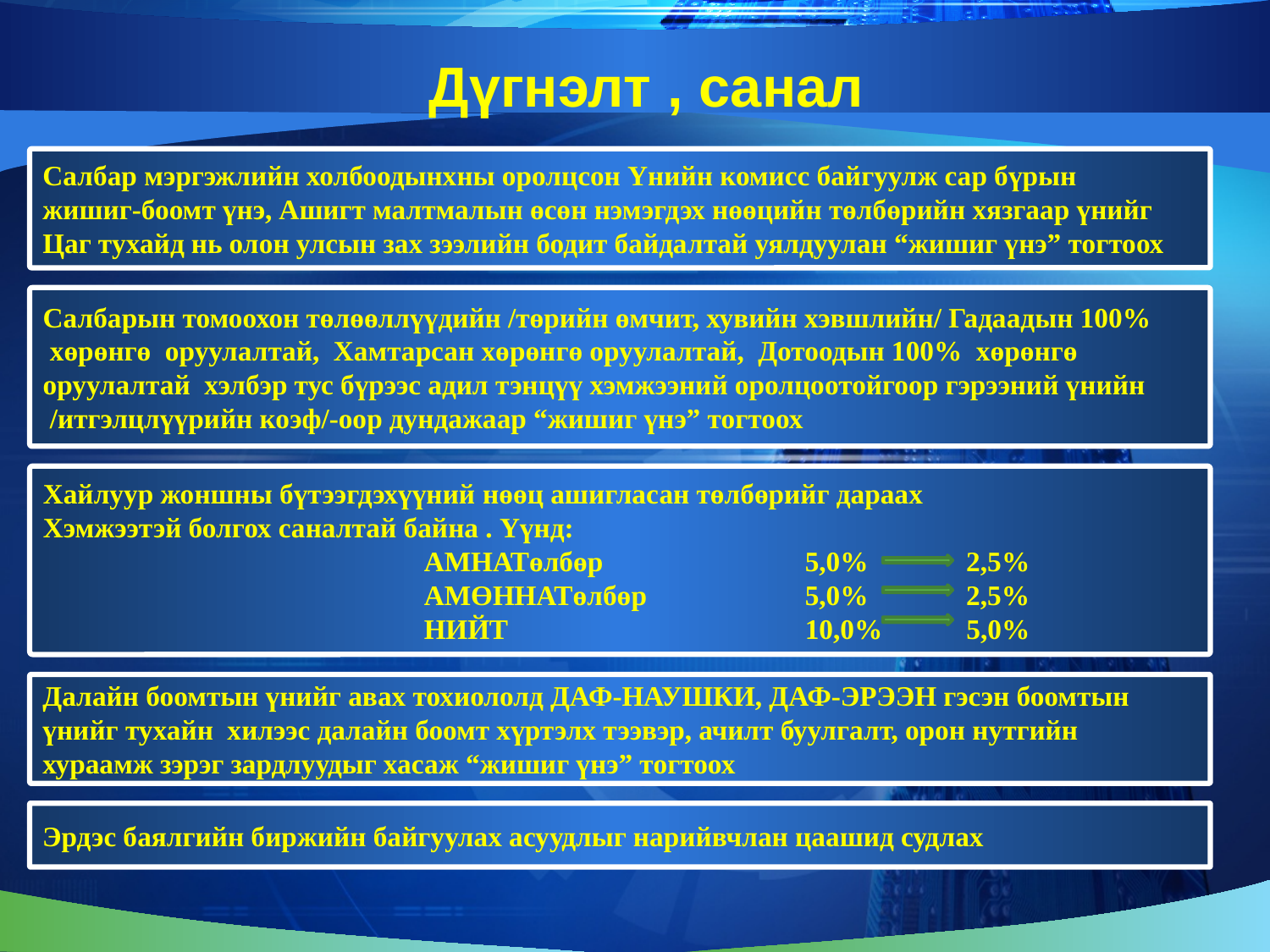

# Дүгнэлт , санал
Салбар мэргэжлийн холбоодынхны оролцсон Үнийн комисс байгуулж сар бүрын
жишиг-боомт үнэ, Ашигт малтмалын өсөн нэмэгдэх нөөцийн төлбөрийн хязгаар үнийг
Цаг тухайд нь олон улсын зах зээлийн бодит байдалтай уялдуулан “жишиг үнэ” тогтоох
Салбарын томоохон төлөөллүүдийн /төрийн өмчит, хувийн хэвшлийн/ Гадаадын 100%
 хөрөнгө  оруулалтай,  Хамтарсан хөрөнгө оруулалтай,  Дотоодын 100%  хөрөнгө
оруулалтай  хэлбэр тус бүрээс адил тэнцүү хэмжээний оролцоотойгоор гэрээний үнийн
 /итгэлцлүүрийн коэф/-оор дундажаар “жишиг үнэ” тогтоох
Хайлуур жоншны бүтээгдэхүүний нөөц ашигласан төлбөрийг дараах
Хэмжээтэй болгох саналтай байна . Үүнд:
			АМНАТөлбөр  		5,0%              2,5%
			АМӨННАТөлбөр   		5,0%              2,5%
			НИЙТ			10,0%            5,0%

Далайн боомтын үнийг авах тохиололд ДАФ-НАУШКИ, ДАФ-ЭРЭЭН гэсэн боомтын
үнийг тухайн  хилээс далайн боомт хүртэлх тээвэр, ачилт буулгалт, орон нутгийн
хураамж зэрэг зардлуудыг хасаж “жишиг үнэ” тогтоох
Эрдэс баялгийн биржийн байгуулах асуудлыг нарийвчлан цаашид судлах